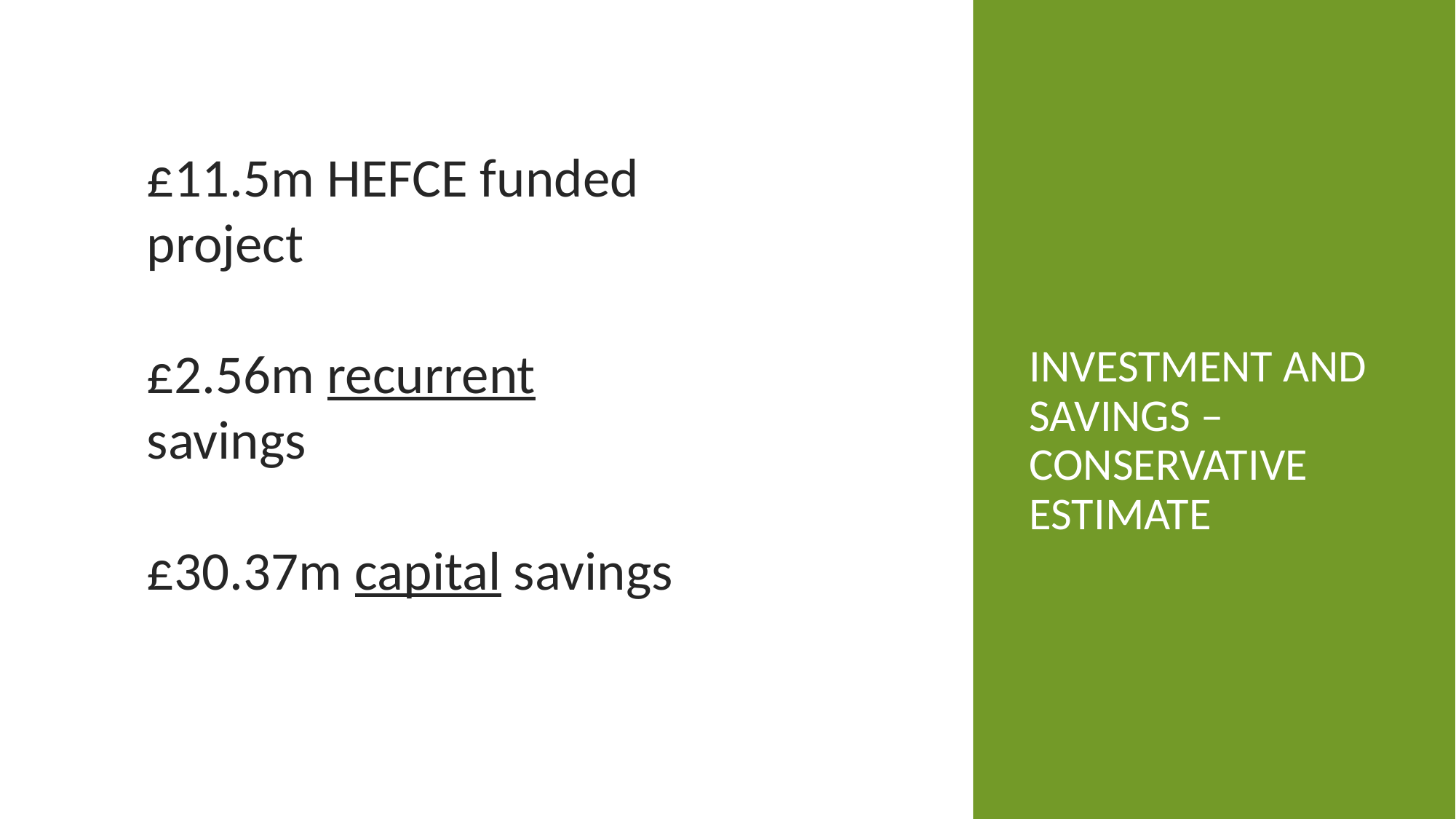

£11.5m HEFCE funded project

£2.56m recurrent savings

£30.37m capital savings
# Investment and savings – conservative estimate